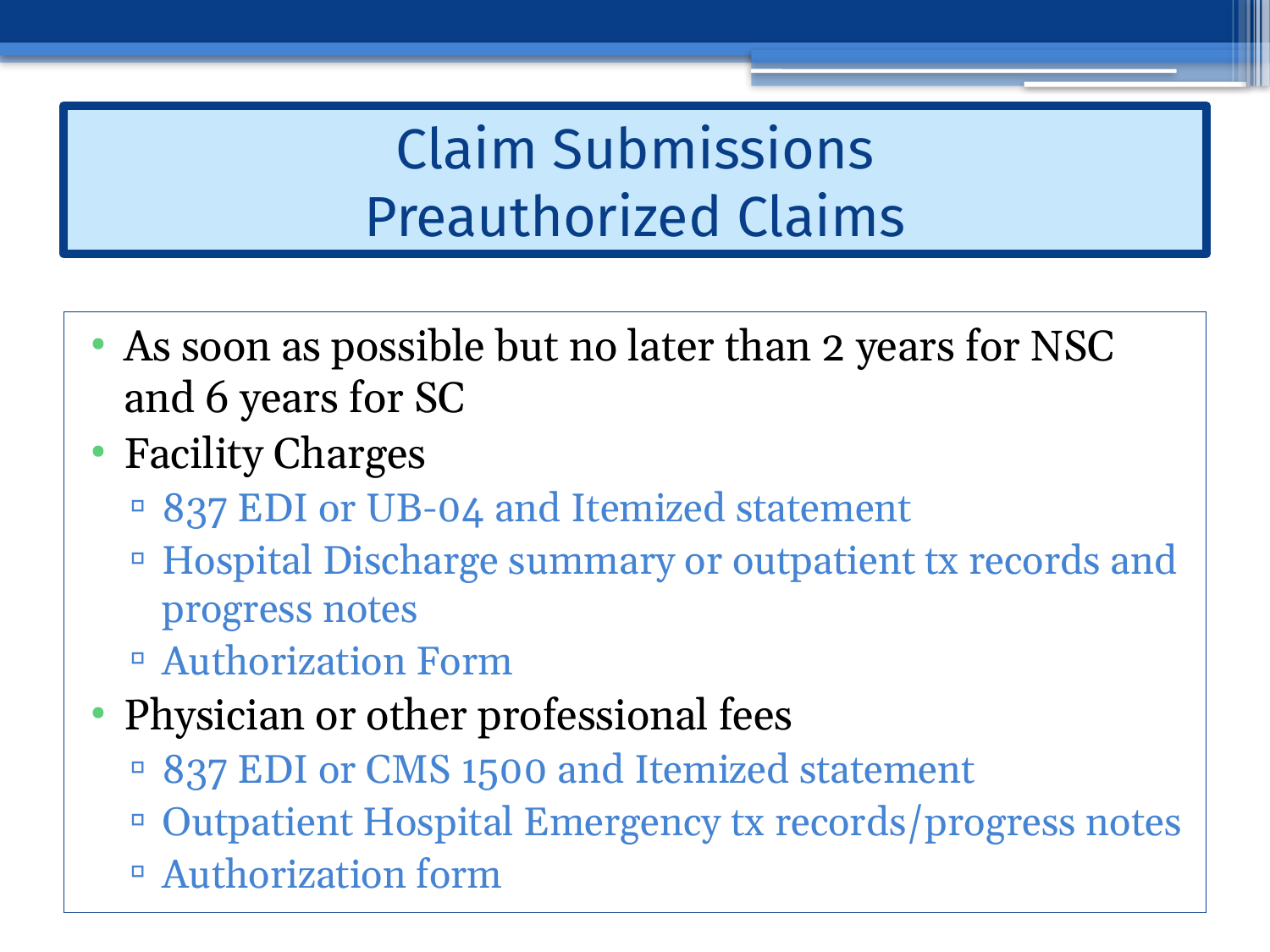

# Claim Submissions Preauthorized Claims
As soon as possible but no later than 2 years for NSC and 6 years for SC
Facility Charges
837 EDI or UB-04 and Itemized statement
Hospital Discharge summary or outpatient tx records and progress notes
Authorization Form
Physician or other professional fees
837 EDI or CMS 1500 and Itemized statement
Outpatient Hospital Emergency tx records/progress notes
Authorization form